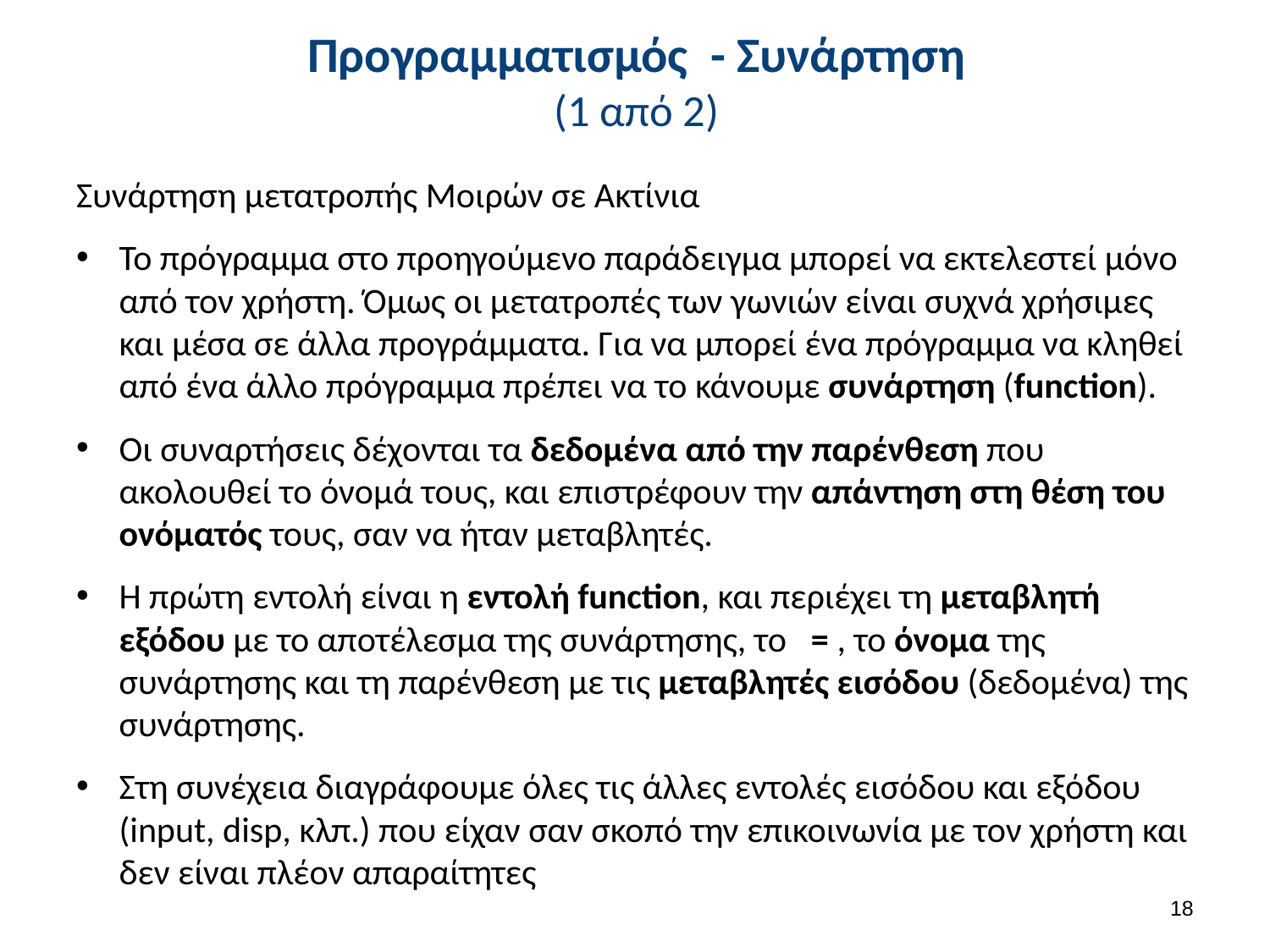

# Προγραμματισμός  - Συνάρτηση (1 από 2)
Συνάρτηση μετατροπής Μοιρών σε Ακτίνια
Το πρόγραμμα στο προηγούμενο παράδειγμα μπορεί να εκτελεστεί μόνο από τον χρήστη. Όμως οι μετατροπές των γωνιών είναι συχνά χρήσιμες και μέσα σε άλλα προγράμματα. Για να μπορεί ένα πρόγραμμα να κληθεί από ένα άλλο πρόγραμμα πρέπει να το κάνουμε συνάρτηση (function).
Οι συναρτήσεις δέχονται τα δεδομένα από την παρένθεση που ακολουθεί το όνομά τους, και επιστρέφουν την απάντηση στη θέση του ονόματός τους, σαν να ήταν μεταβλητές.
Η πρώτη εντολή είναι η εντολή function, και περιέχει τη μεταβλητή εξόδου με το αποτέλεσμα της συνάρτησης, το   = , το όνομα της συνάρτησης και τη παρένθεση με τις μεταβλητές εισόδου (δεδομένα) της συνάρτησης.
Στη συνέχεια διαγράφουμε όλες τις άλλες εντολές εισόδου και εξόδου (input, disp, κλπ.) που είχαν σαν σκοπό την επικοινωνία με τον χρήστη και δεν είναι πλέον απαραίτητες

18